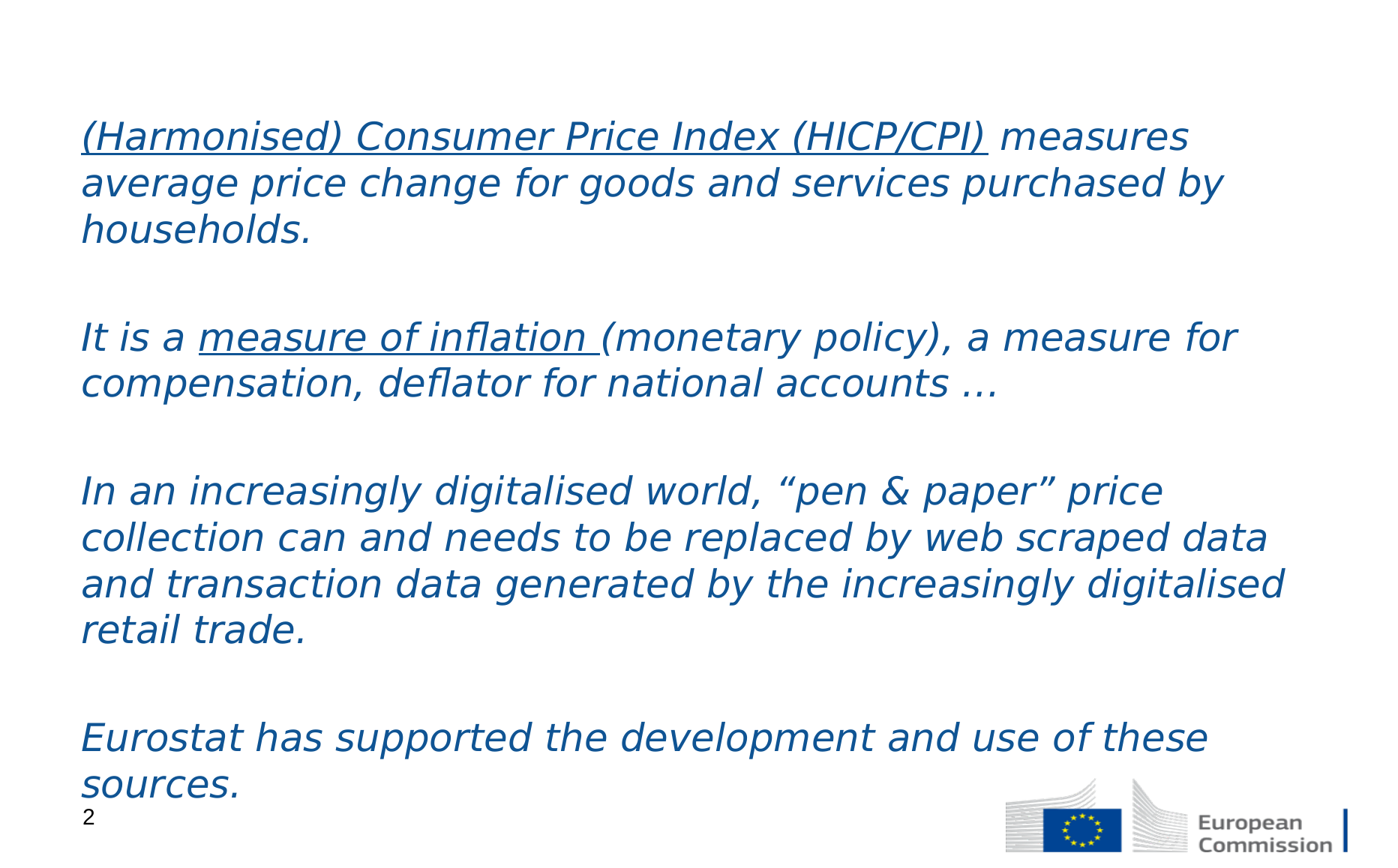

(Harmonised) Consumer Price Index (HICP/CPI) measures average price change for goods and services purchased by households.

It is a measure of inflation (monetary policy), a measure for compensation, deflator for national accounts …

In an increasingly digitalised world, “pen & paper” price collection can and needs to be replaced by web scraped data and transaction data generated by the increasingly digitalised retail trade.

Eurostat has supported the development and use of these sources.

2